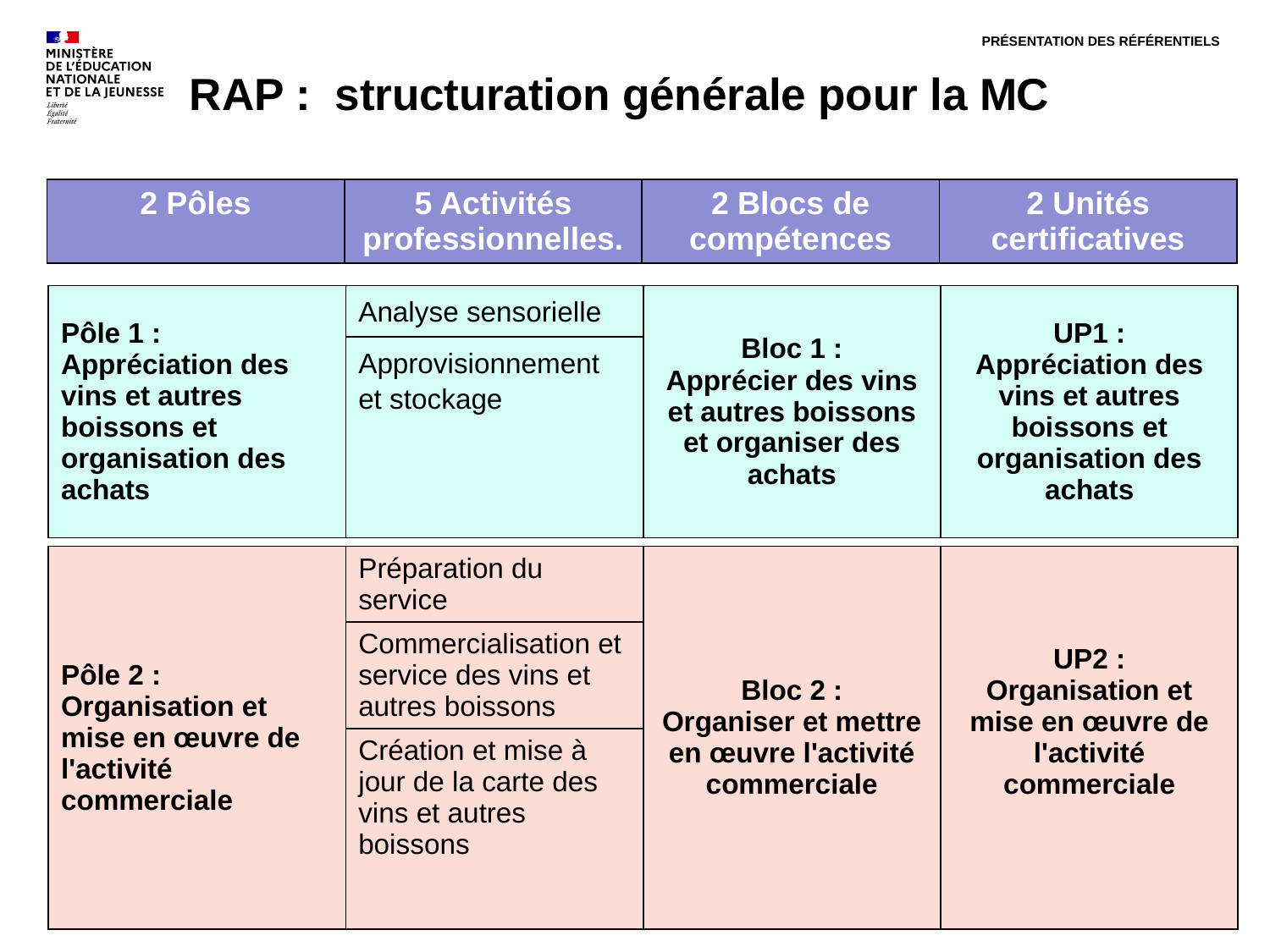

PRÉSENTATION DES RÉFÉRENTIELS
# RAP :  structuration générale pour la MC
| 2 Pôles | 5 Activités professionnelles. | 2 Blocs de compétences | 2 Unités certificatives |
| --- | --- | --- | --- |
| Pôle 1 : Appréciation des vins et autres boissons et organisation des achats | Analyse sensorielle | Bloc 1 : Apprécier des vins et autres boissons et organiser des achats | UP1 : Appréciation des vins et autres boissons et organisation des achats |
| --- | --- | --- | --- |
|  | Approvisionnement et stockage |  |  |
| Pôle 2 : Organisation et mise en œuvre de l'activité commerciale | Préparation du service | Bloc 2 : Organiser et mettre en œuvre l'activité commerciale | UP2 : Organisation et mise en œuvre de l'activité commerciale |
| --- | --- | --- | --- |
|  | Commercialisation et service des vins et autres boissons |  |  |
|  | Création et mise à jour de la carte des vins et autres boissons |  |  |
DGESCO - Bureau des diplômes professionnels / IGESR - Bureau de la formation des personnels enseignants et d’éducation
15
13/03/2023